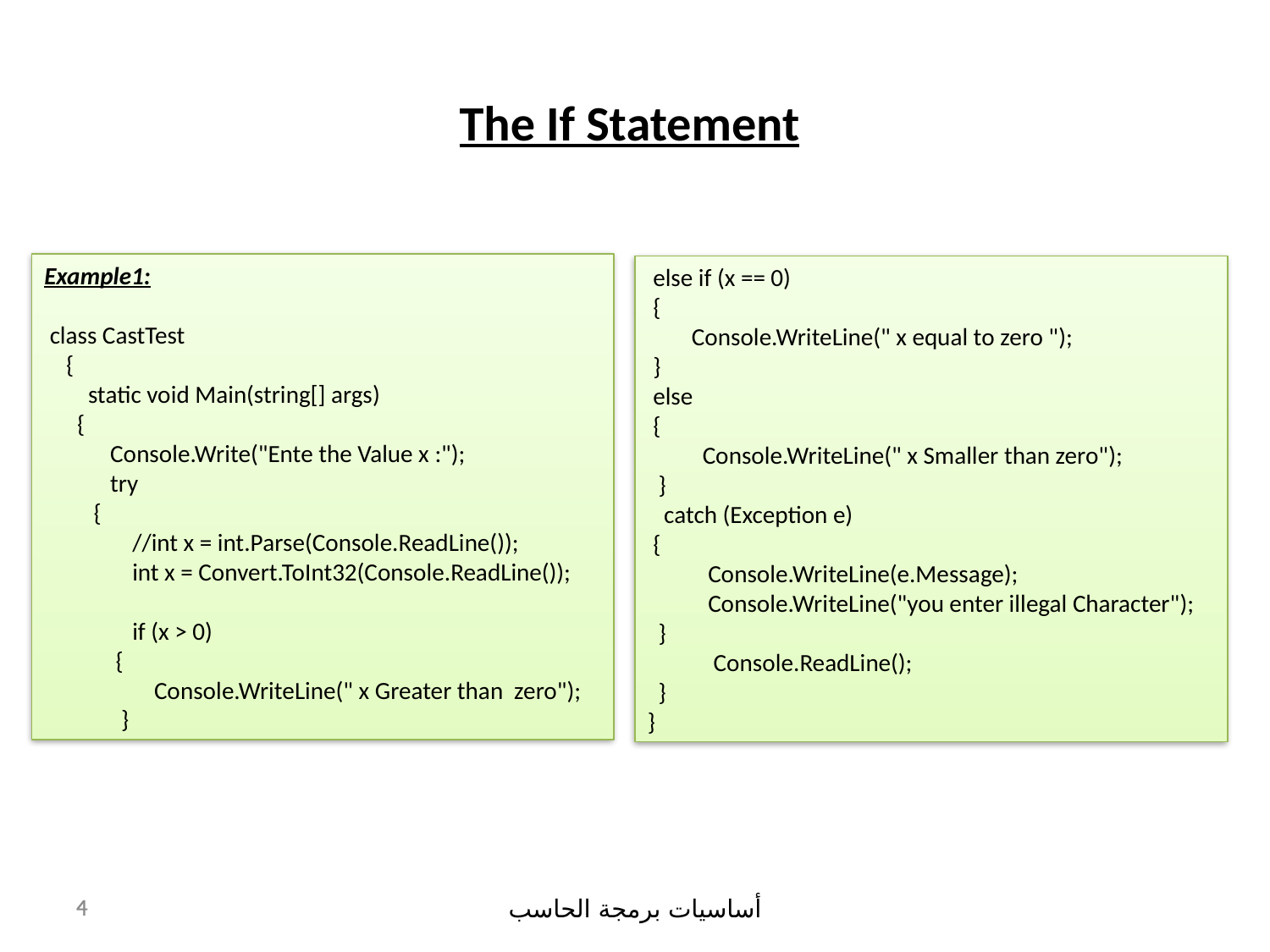

# The If Statement
Example1:

 class CastTest
    {
        static void Main(string[] args)
      {
            Console.Write("Ente the Value x :");
            try
         {
                //int x = int.Parse(Console.ReadLine());
                int x = Convert.ToInt32(Console.ReadLine());

                if (x > 0)
             {
                    Console.WriteLine(" x Greater than  zero");
              }
 else if (x == 0)
 {
        Console.WriteLine(" x equal to zero ");
 }
 else
 {
          Console.WriteLine(" x Smaller than zero");
  }
   catch (Exception e)
 {
           Console.WriteLine(e.Message);
           Console.WriteLine("you enter illegal Character");
  }
            Console.ReadLine();
  }
}
4
أساسيات برمجة الحاسب